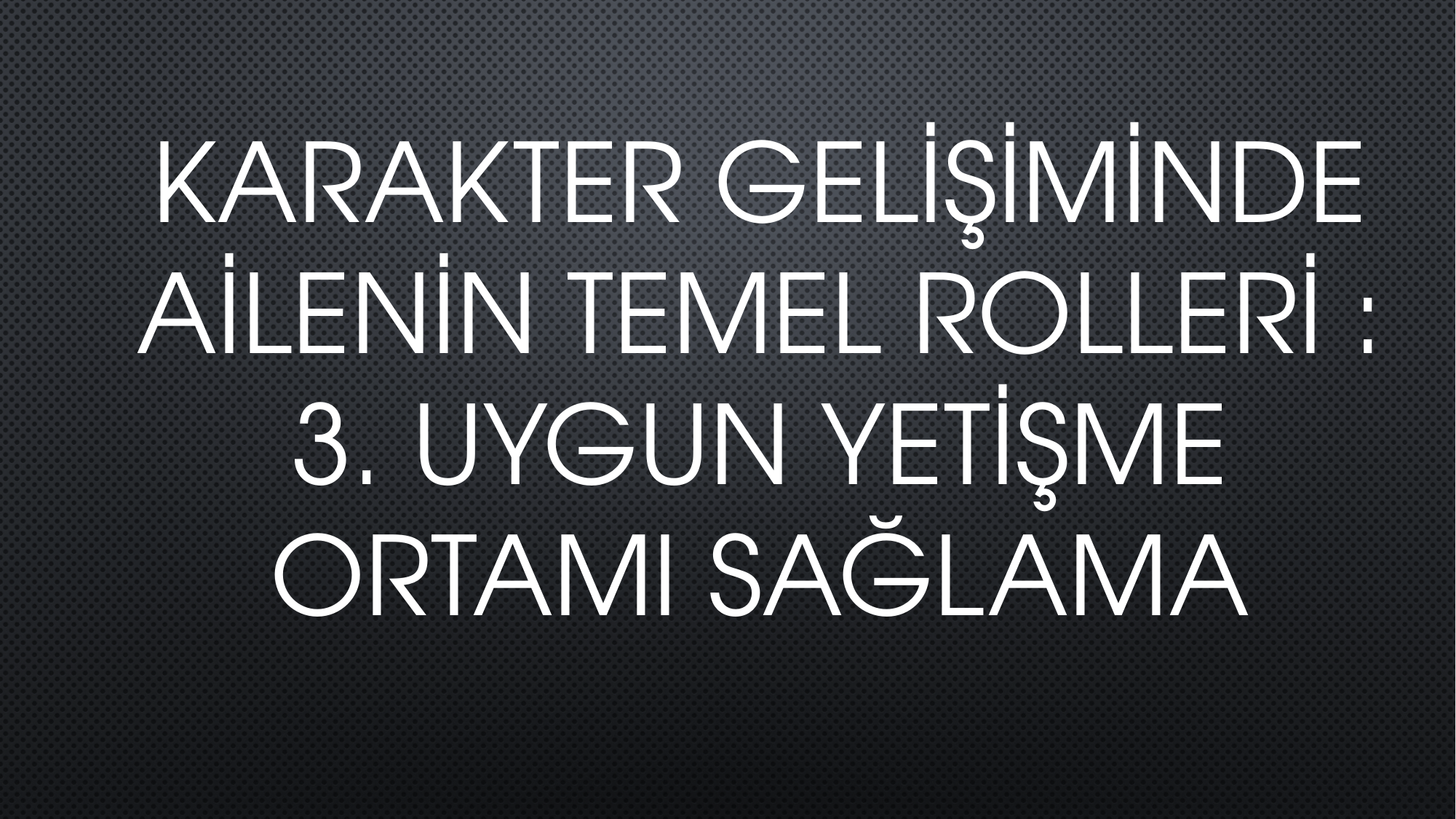

KARAKTER GELİŞİMİNDE AİLENİN TEMEL ROLLERİ :
3. UYGUN YETİŞME ORTAMI SAĞLAMA